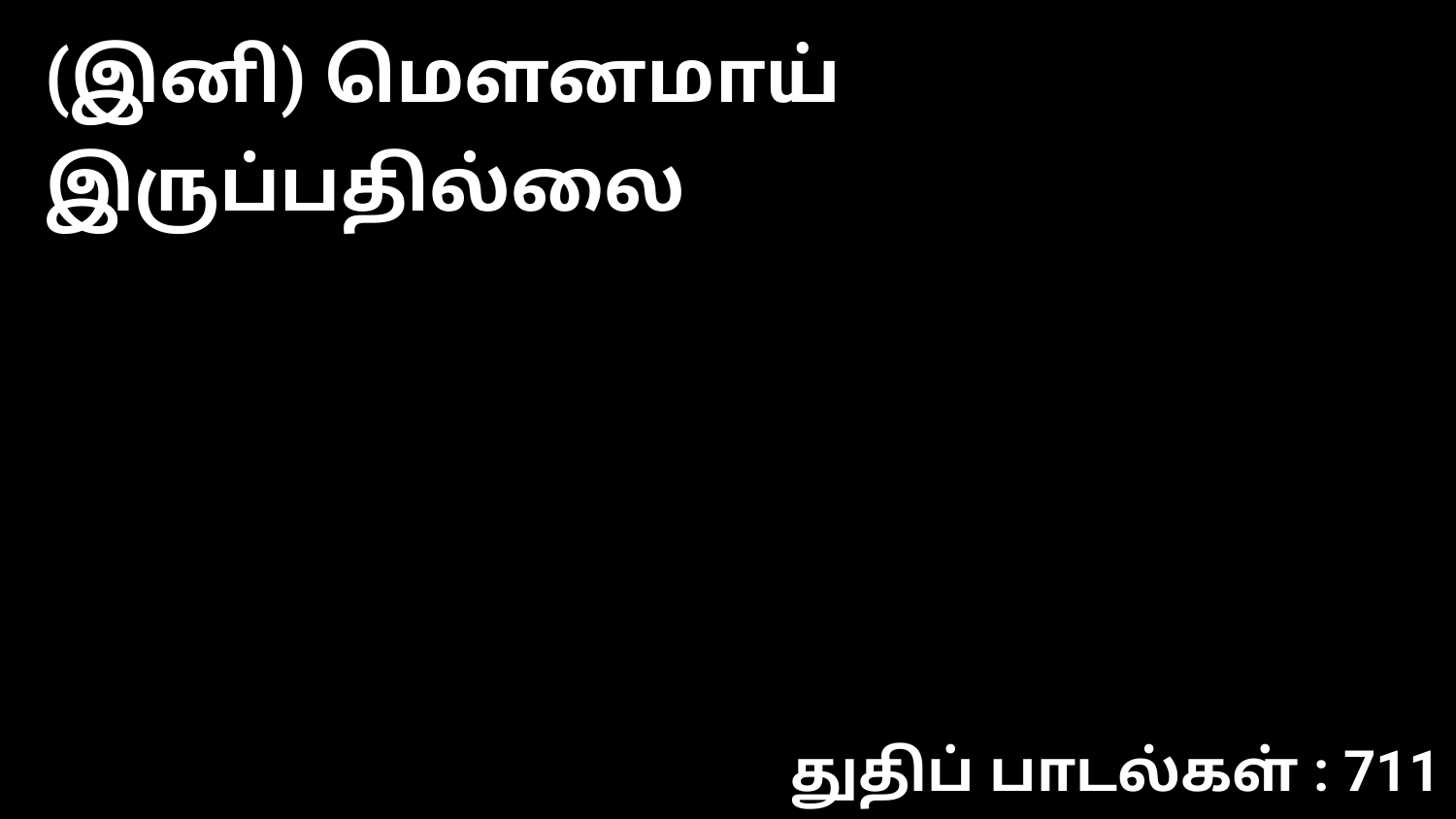

(இனி) மௌனமாய் இருப்பதில்லை
துதிப் பாடல்கள் : 711